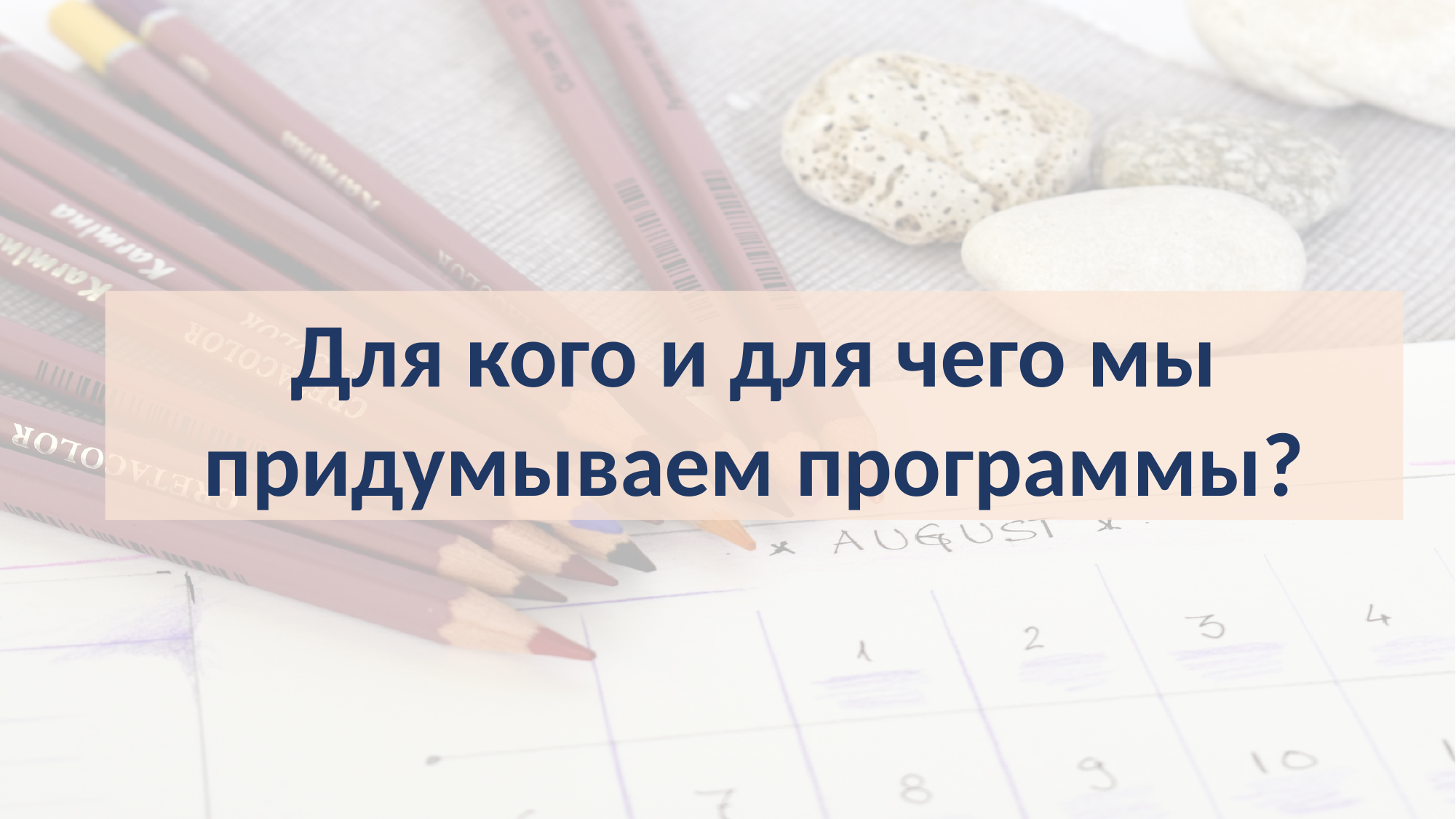

Для кого и для чего мы придумываем программы?